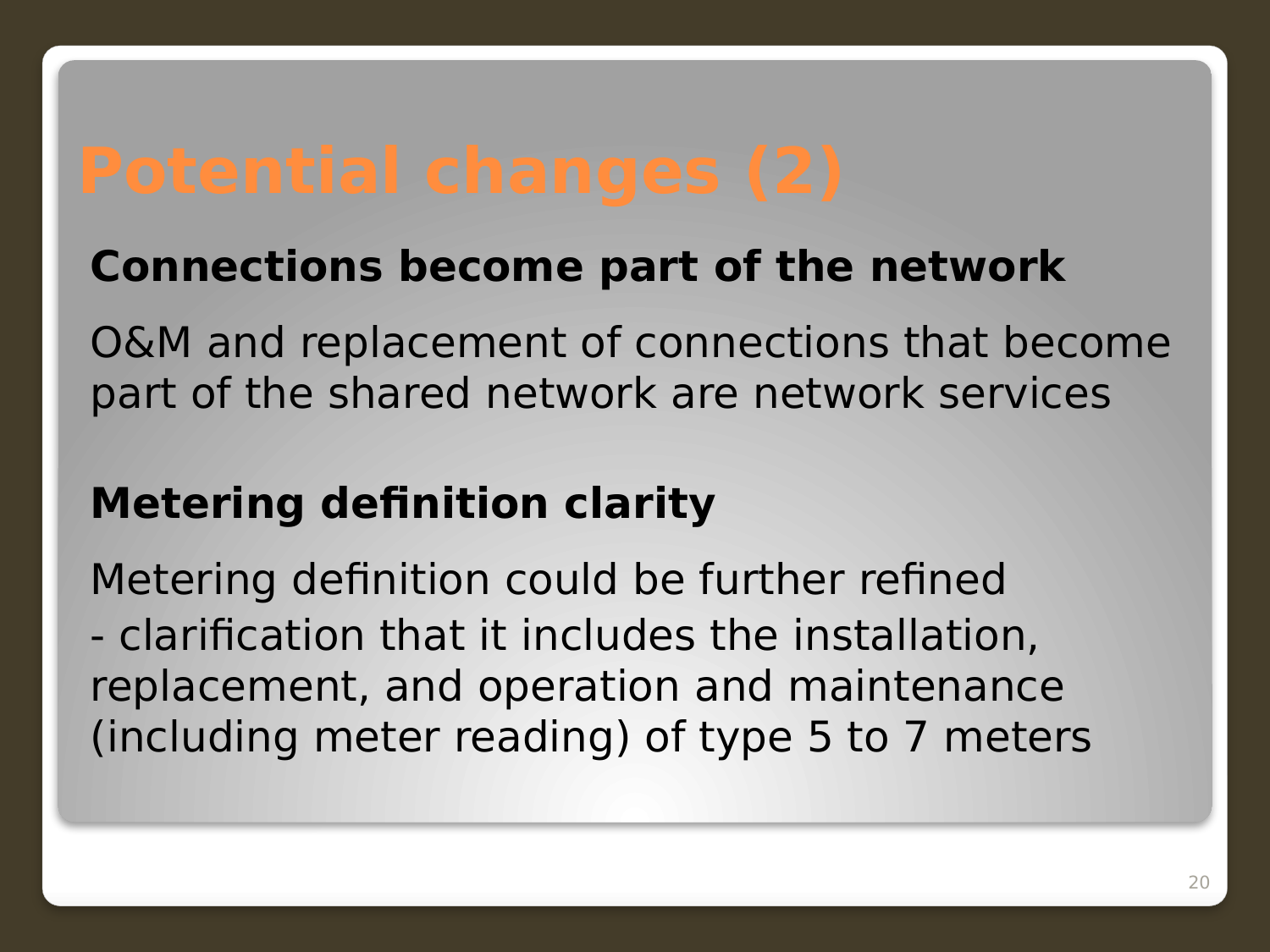

# Potential changes (2)
Connections become part of the network
O&M and replacement of connections that become part of the shared network are network services

Metering definition clarity
Metering definition could be further refined
- clarification that it includes the installation, replacement, and operation and maintenance (including meter reading) of type 5 to 7 meters

20